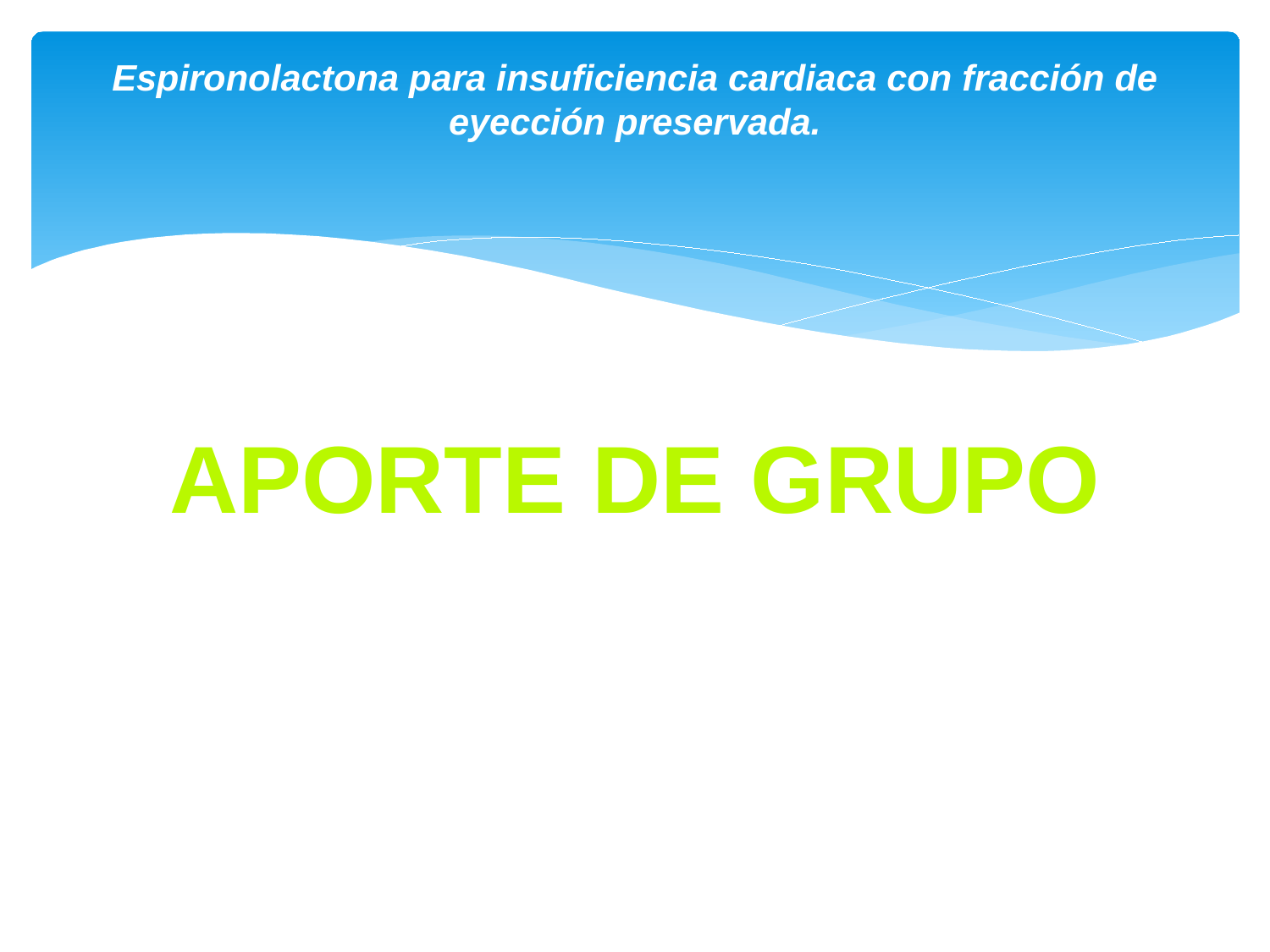

# Espironolactona para insuficiencia cardiaca con fracción de eyección preservada.
Aporte de grupo